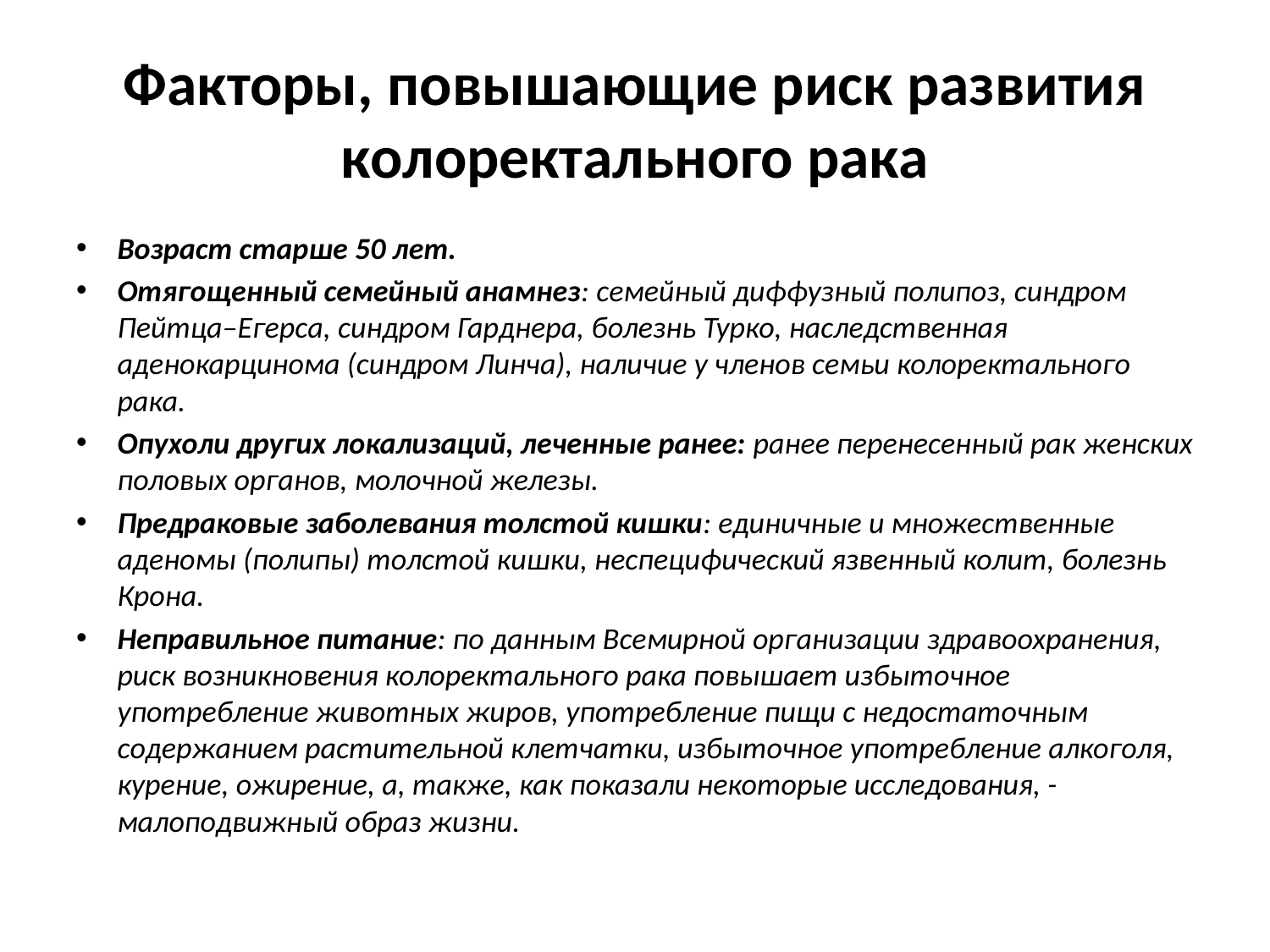

# Факторы, повышающие риск развития колоректального рака
Возраст старше 50 лет.
Отягощенный семейный анамнез: семейный диффузный полипоз, синдром Пейтца–Егерса, синдром Гарднера, болезнь Турко, наследственная аденокарцинома (синдром Линча), наличие у членов семьи колоректального рака.
Опухоли других локализаций, леченные ранее: ранее перенесенный рак женских половых органов, молочной железы.
Предраковые заболевания толстой кишки: единичные и множественные аденомы (полипы) толстой кишки, неспецифический язвенный колит, болезнь Крона.
Неправильное питание: по данным Всемирной организации здравоохранения, риск возникновения колоректального рака повышает избыточное употребление животных жиров, употребление пищи с недостаточным содержанием растительной клетчатки, избыточное употребление алкоголя, курение, ожирение, а, также, как показали некоторые исследования, - малоподвижный образ жизни.